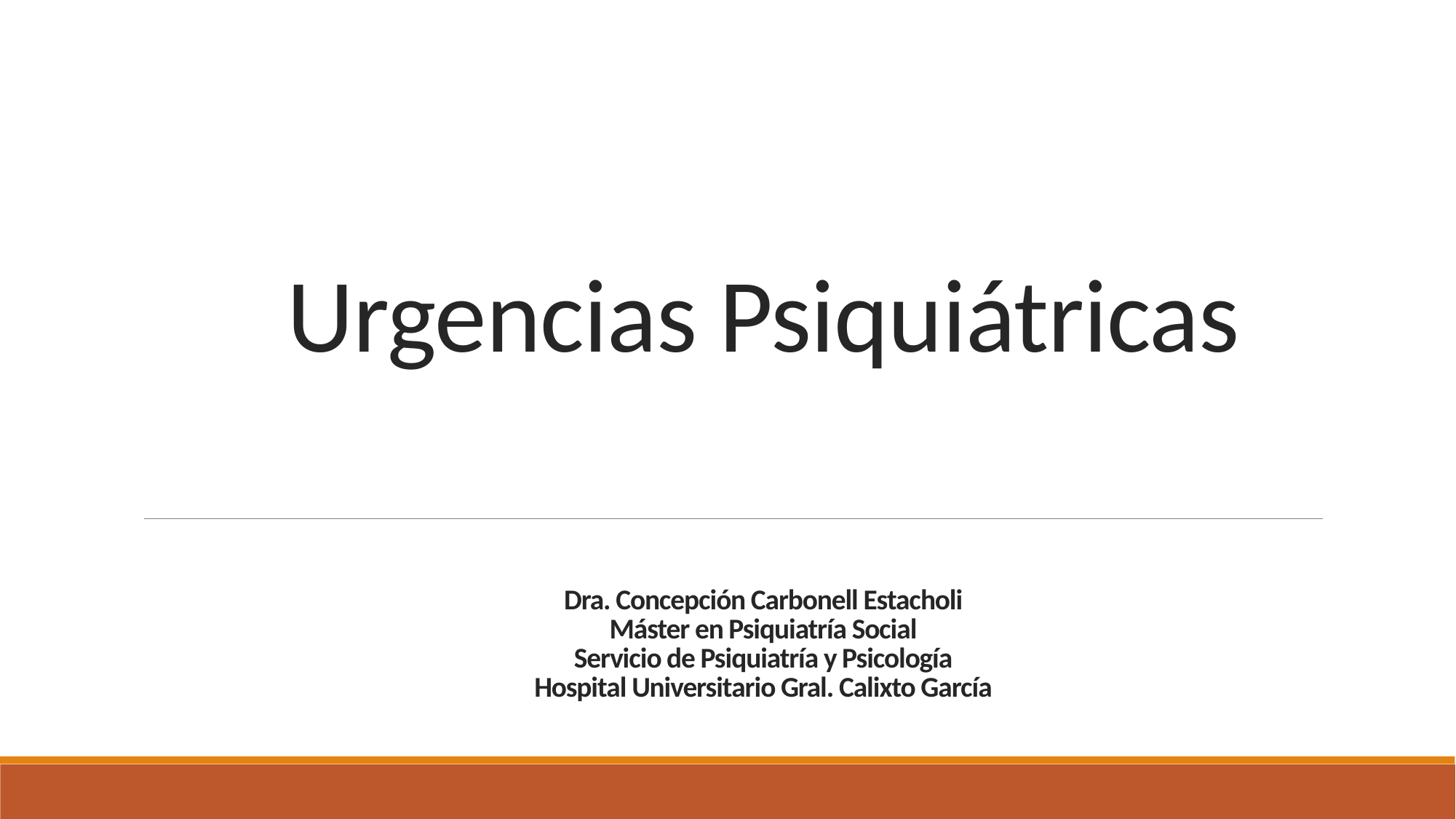

# Urgencias Psiquiátricas Dra. Concepción Carbonell Estacholi Máster en Psiquiatría Social Servicio de Psiquiatría y Psicología Hospital Universitario Gral. Calixto García